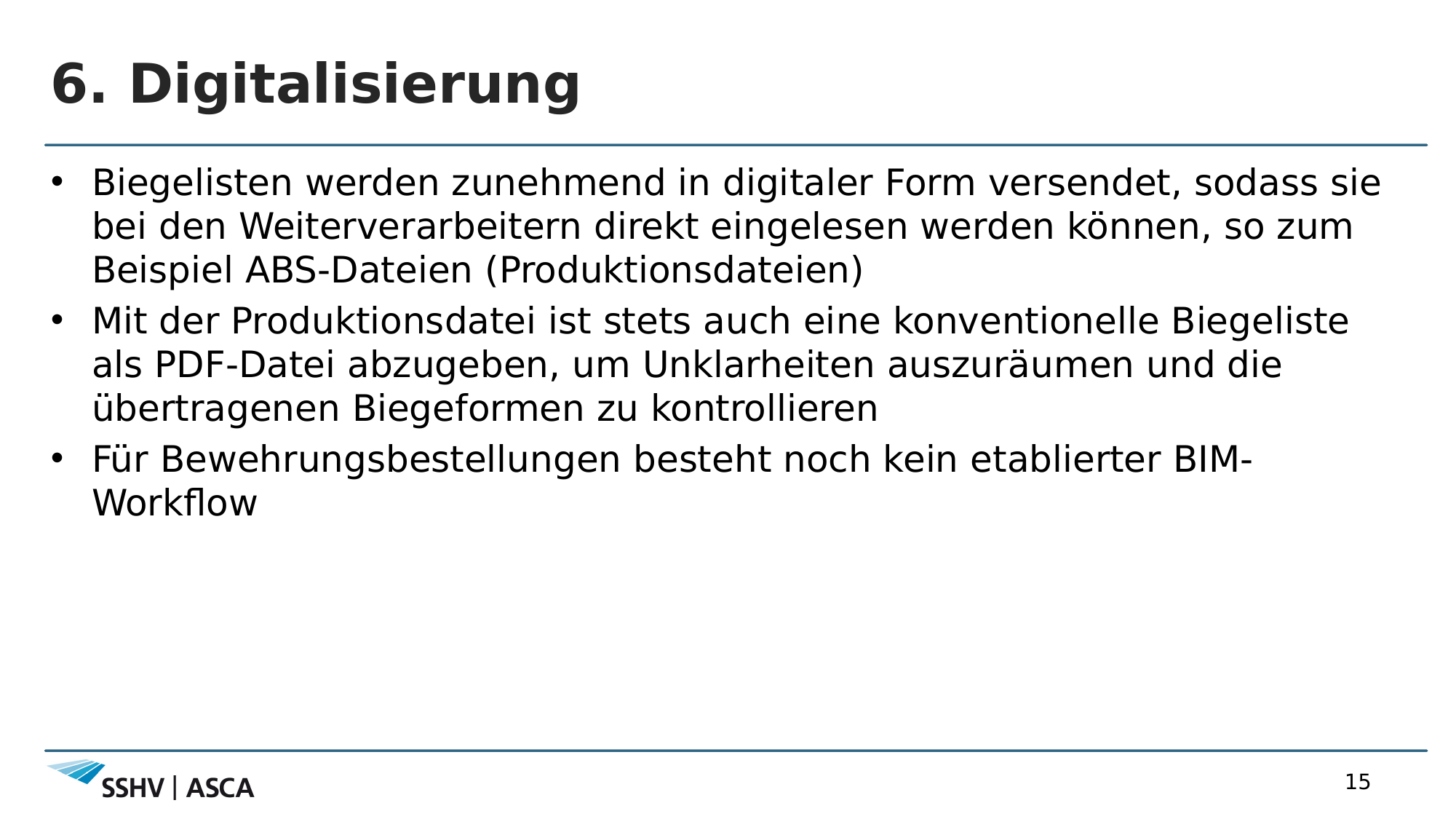

# 6. Digitalisierung
Biegelisten werden zunehmend in digitaler Form versendet, sodass sie bei den Weiterverarbeitern direkt eingelesen werden können, so zum Beispiel ABS-Dateien (Produktionsdateien)
Mit der Produktionsdatei ist stets auch eine konventionelle Biegeliste als PDF-Datei abzugeben, um Unklarheiten auszuräumen und die übertragenen Biegeformen zu kontrollieren
Für Bewehrungsbestellungen besteht noch kein etablierter BIM-Workflow

15